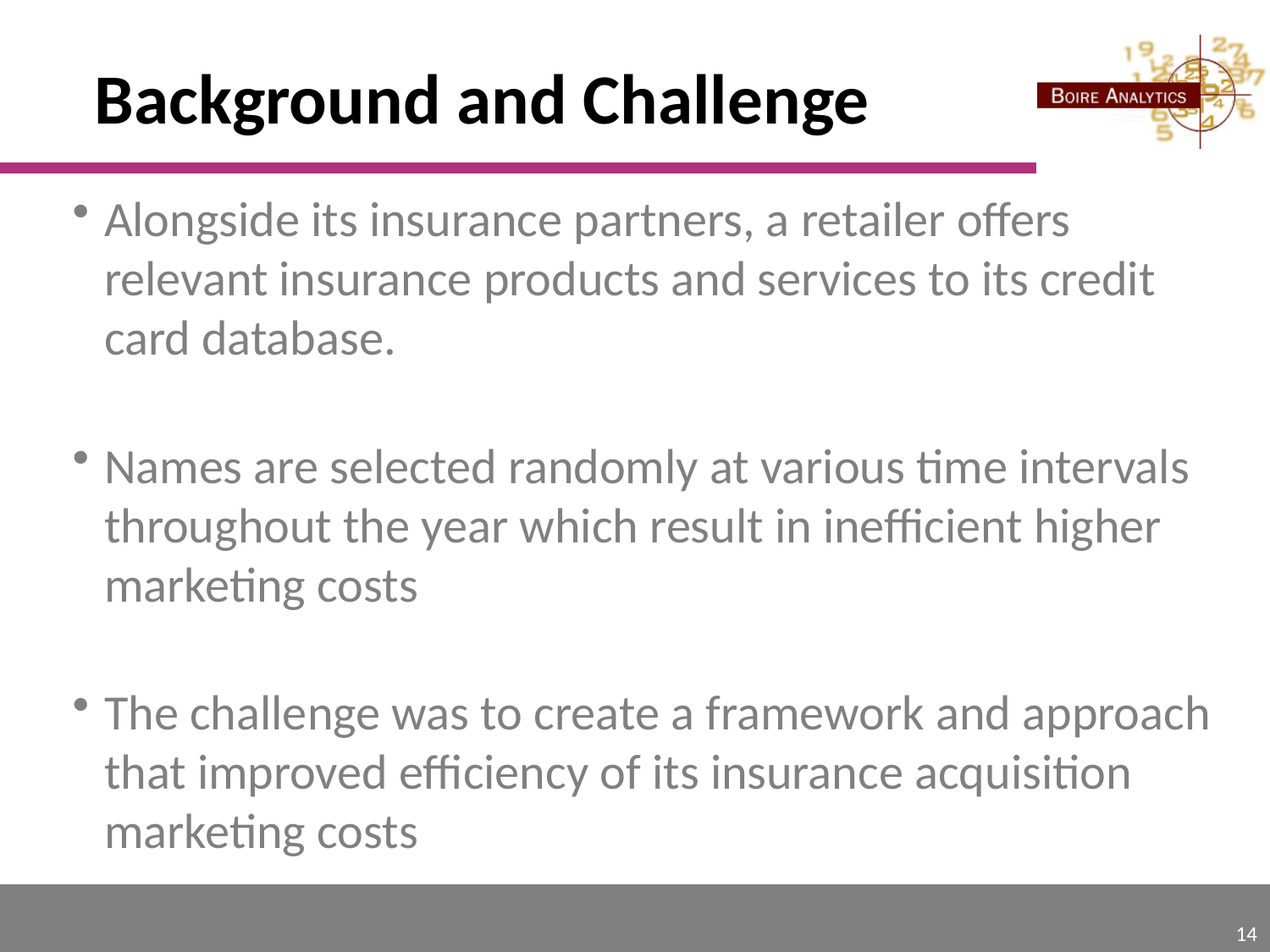

# Background and Challenge
Alongside its insurance partners, a retailer offers relevant insurance products and services to its credit card database.
Names are selected randomly at various time intervals throughout the year which result in inefficient higher marketing costs
The challenge was to create a framework and approach that improved efficiency of its insurance acquisition marketing costs

14